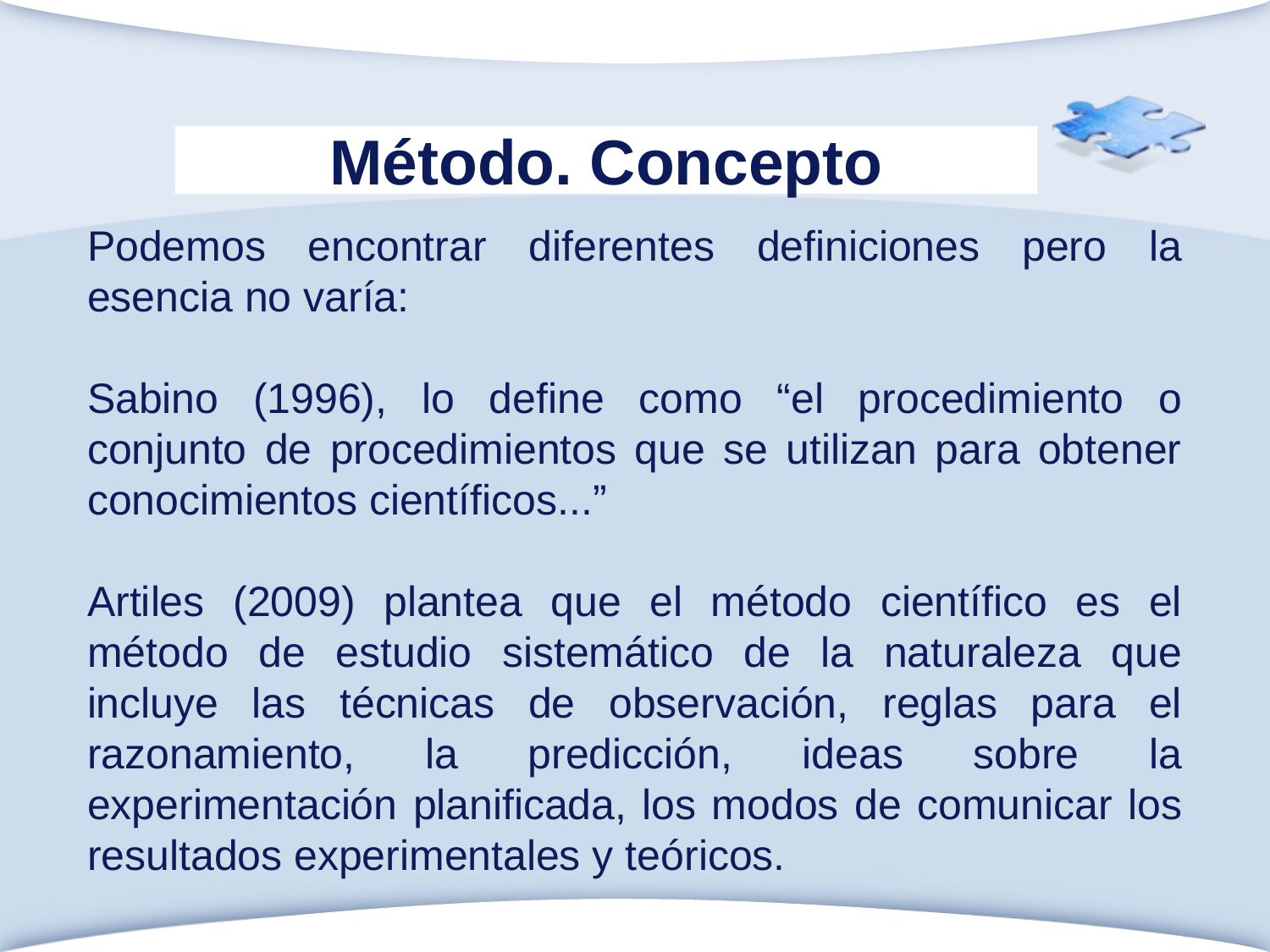

# Método. Concepto
Podemos encontrar diferentes definiciones pero la esencia no varía:

Sabino (1996), lo define como “el procedimiento o conjunto de procedimientos que se utilizan para obtener conocimientos científicos...”

Artiles (2009) plantea que el método científico es el método de estudio sistemático de la naturaleza que incluye las técnicas de observación, reglas para el razonamiento, la predicción, ideas sobre la experimentación planificada, los modos de comunicar los resultados experimentales y teóricos.

www.themegallery.com